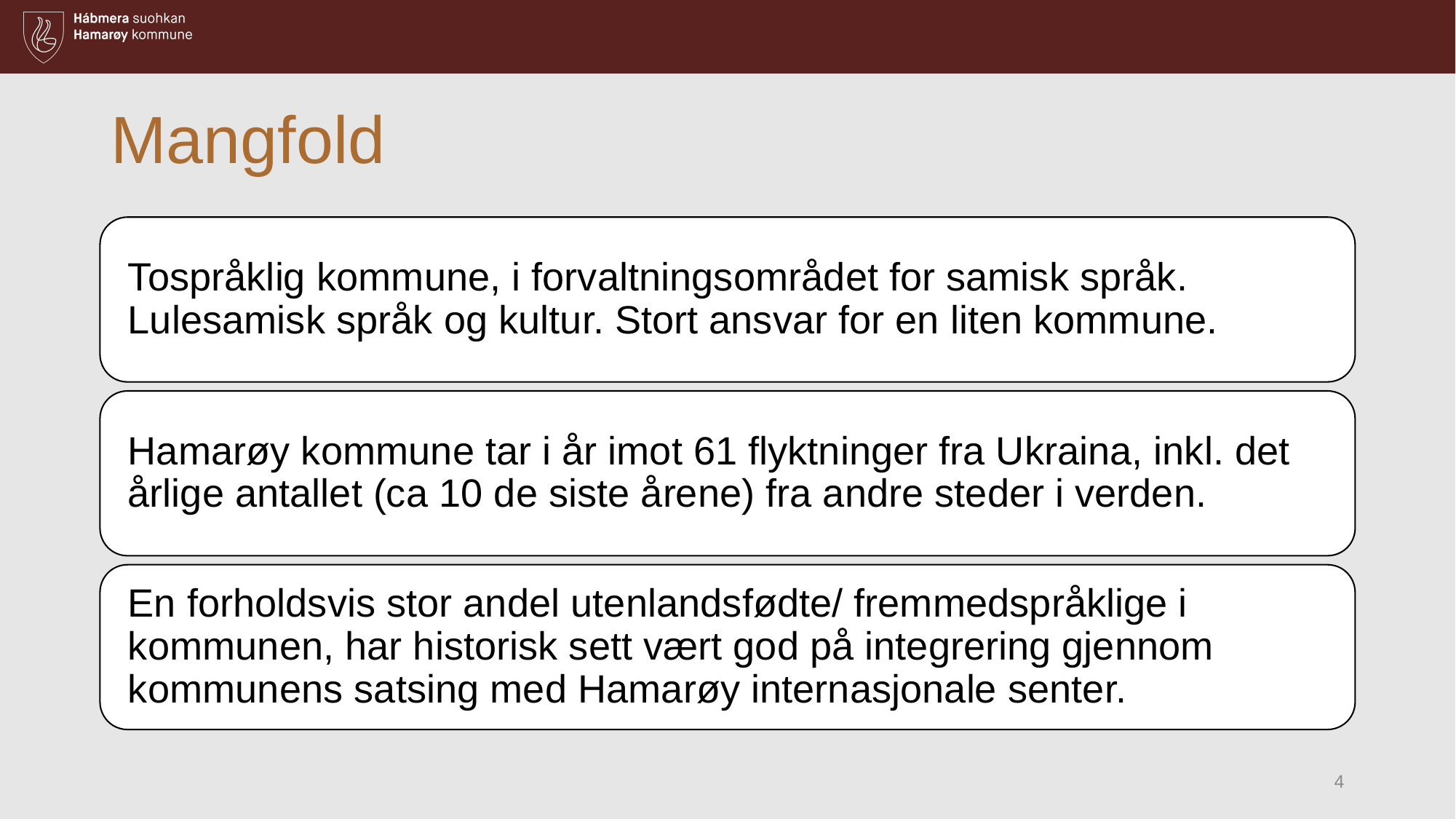

# Mangfold
Tospråklig kommune, i forvaltningsområdet for samisk språk. Lulesamisk språk og kultur. Stort ansvar for en liten kommune.
Hamarøy kommune tar i år imot 61 flyktninger fra Ukraina, inkl. det årlige antallet (ca 10 de siste årene) fra andre steder i verden.
En forholdsvis stor andel utenlandsfødte/ fremmedspråklige i kommunen, har historisk sett vært god på integrering gjennom kommunens satsing med Hamarøy internasjonale senter.
4